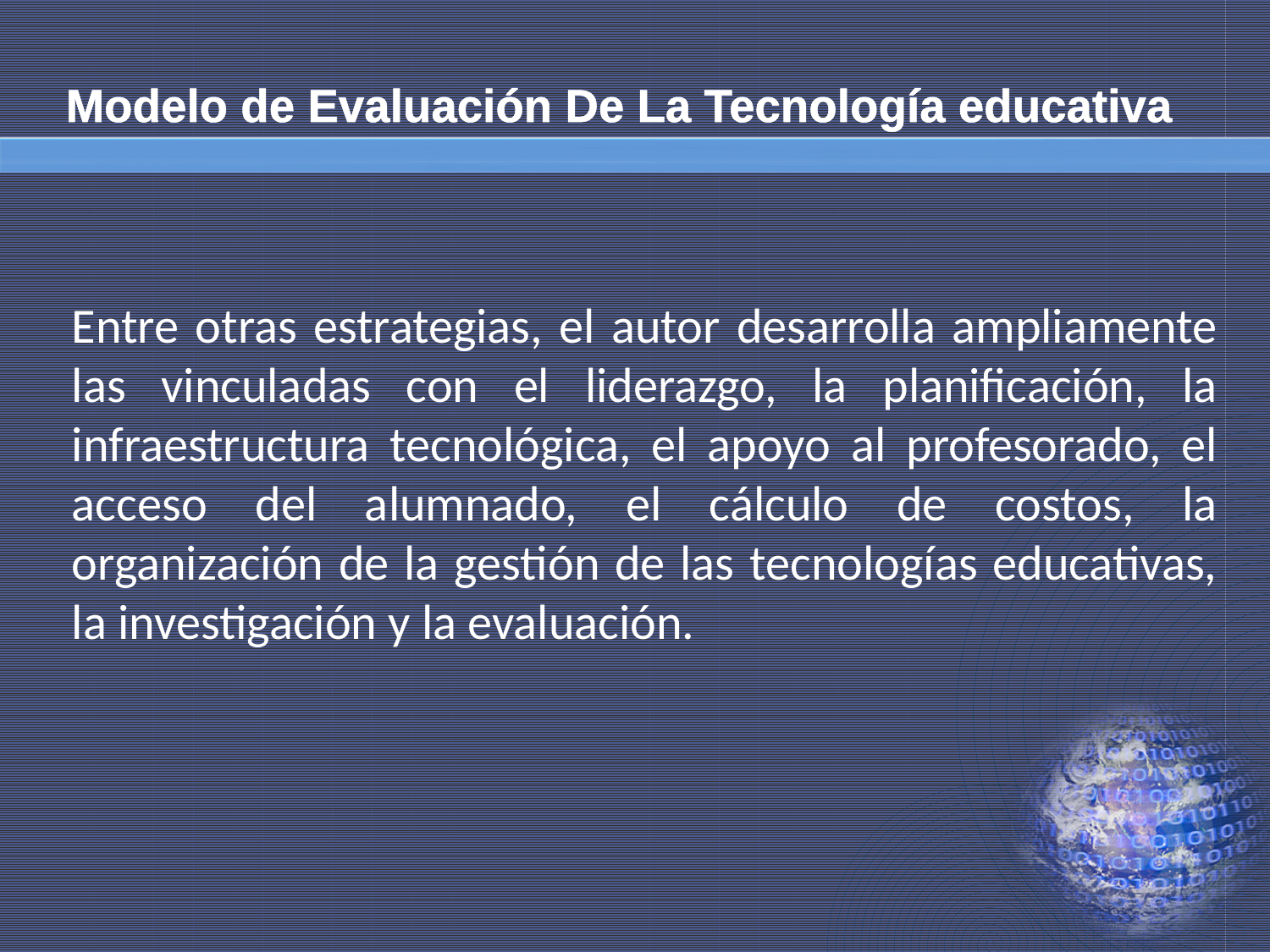

# Modelo de Evaluación De La Tecnología educativa

Entre otras estrategias, el autor desarrolla ampliamente las vinculadas con el liderazgo, la planificación, la infraestructura tecnológica, el apoyo al profesorado, el acceso del alumnado, el cálculo de costos, la organización de la gestión de las tecnologías educativas, la investigación y la evaluación.